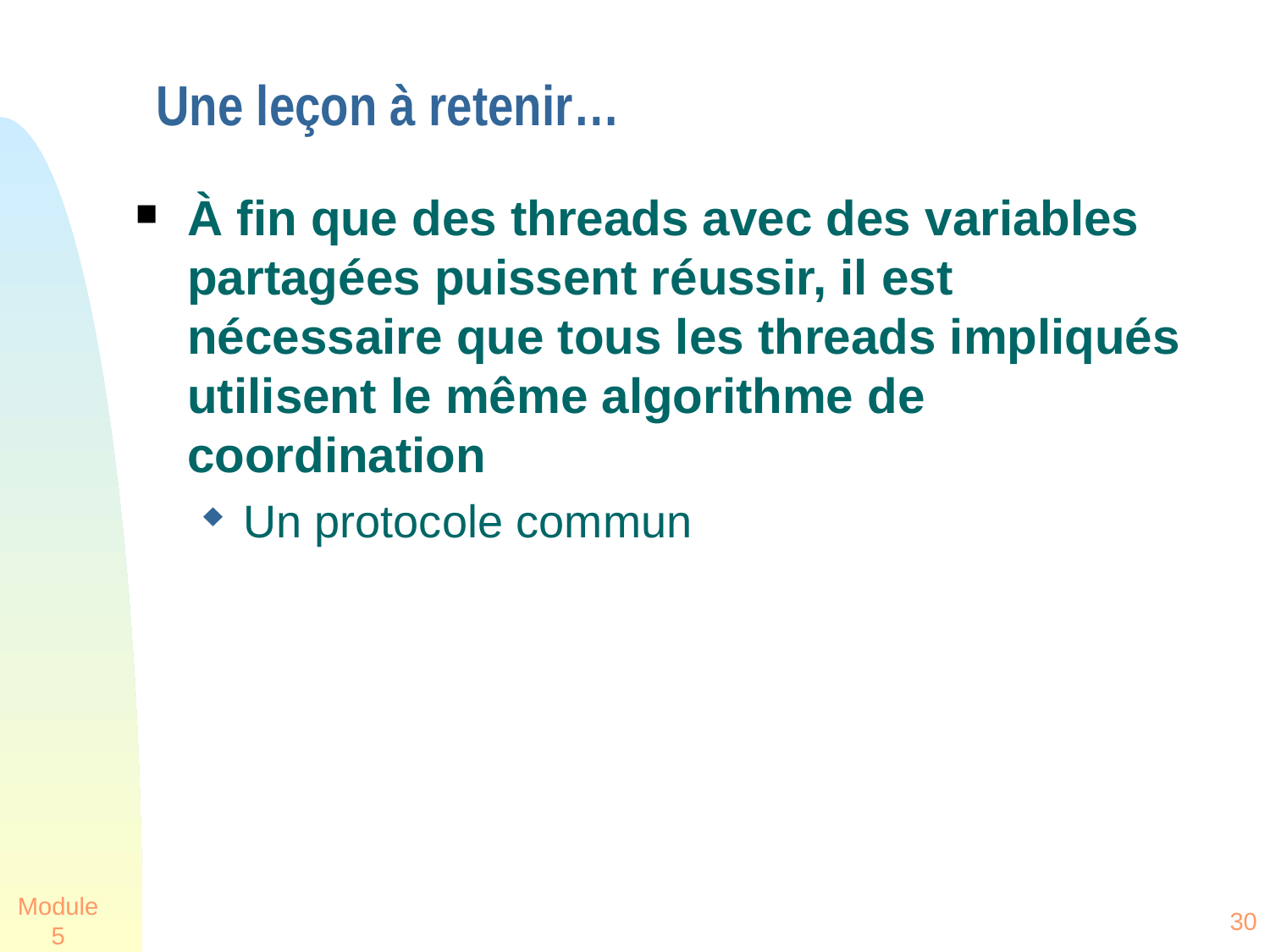

# Une leçon à retenir…
À fin que des threads avec des variables partagées puissent réussir, il est nécessaire que tous les threads impliqués utilisent le même algorithme de coordination
Un protocole commun
Module 5
30